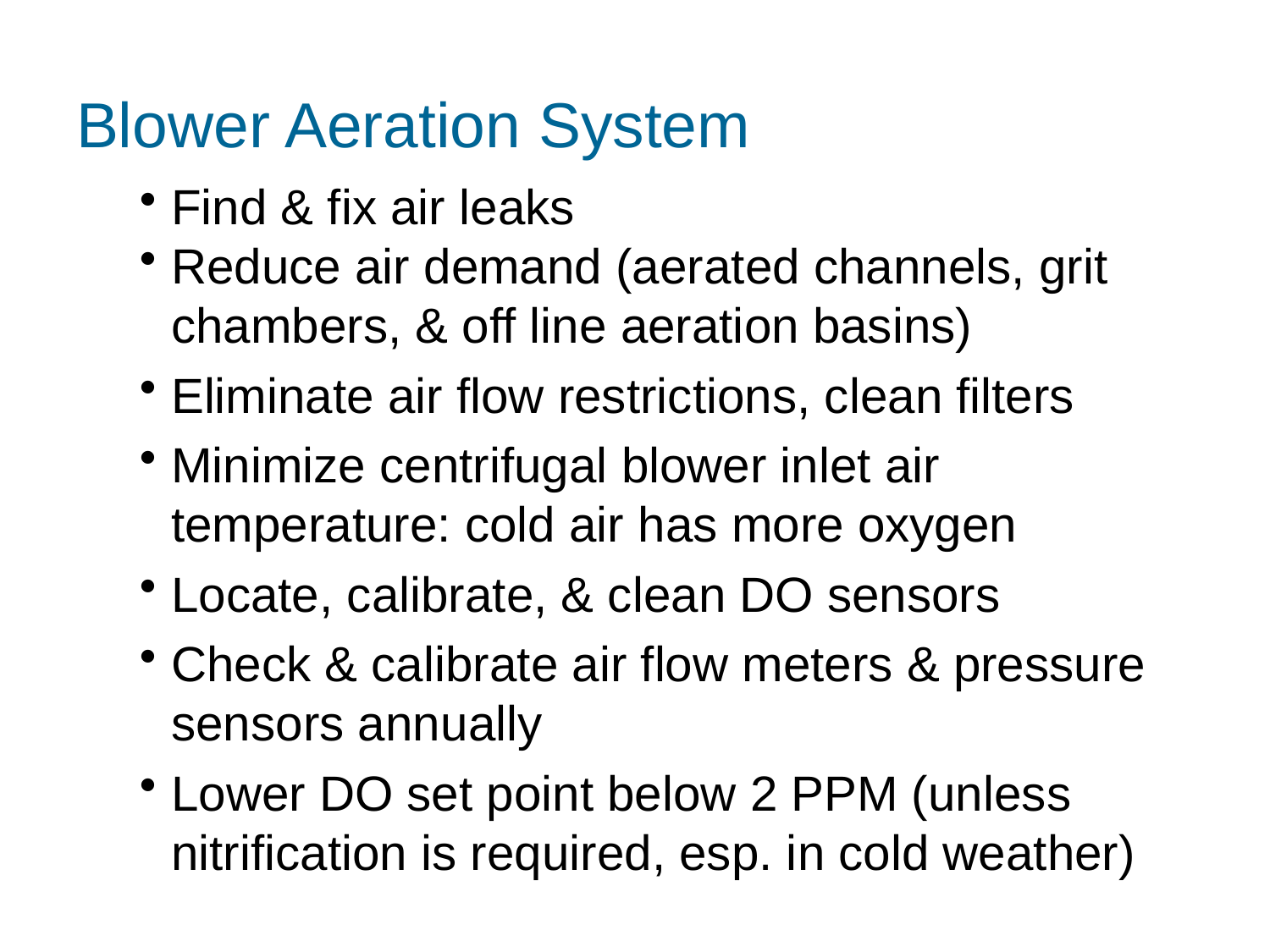

# Blower Aeration System
Find & fix air leaks
Reduce air demand (aerated channels, grit chambers, & off line aeration basins)
Eliminate air flow restrictions, clean filters
Minimize centrifugal blower inlet air temperature: cold air has more oxygen
Locate, calibrate, & clean DO sensors
Check & calibrate air flow meters & pressure sensors annually
Lower DO set point below 2 PPM (unless nitrification is required, esp. in cold weather)